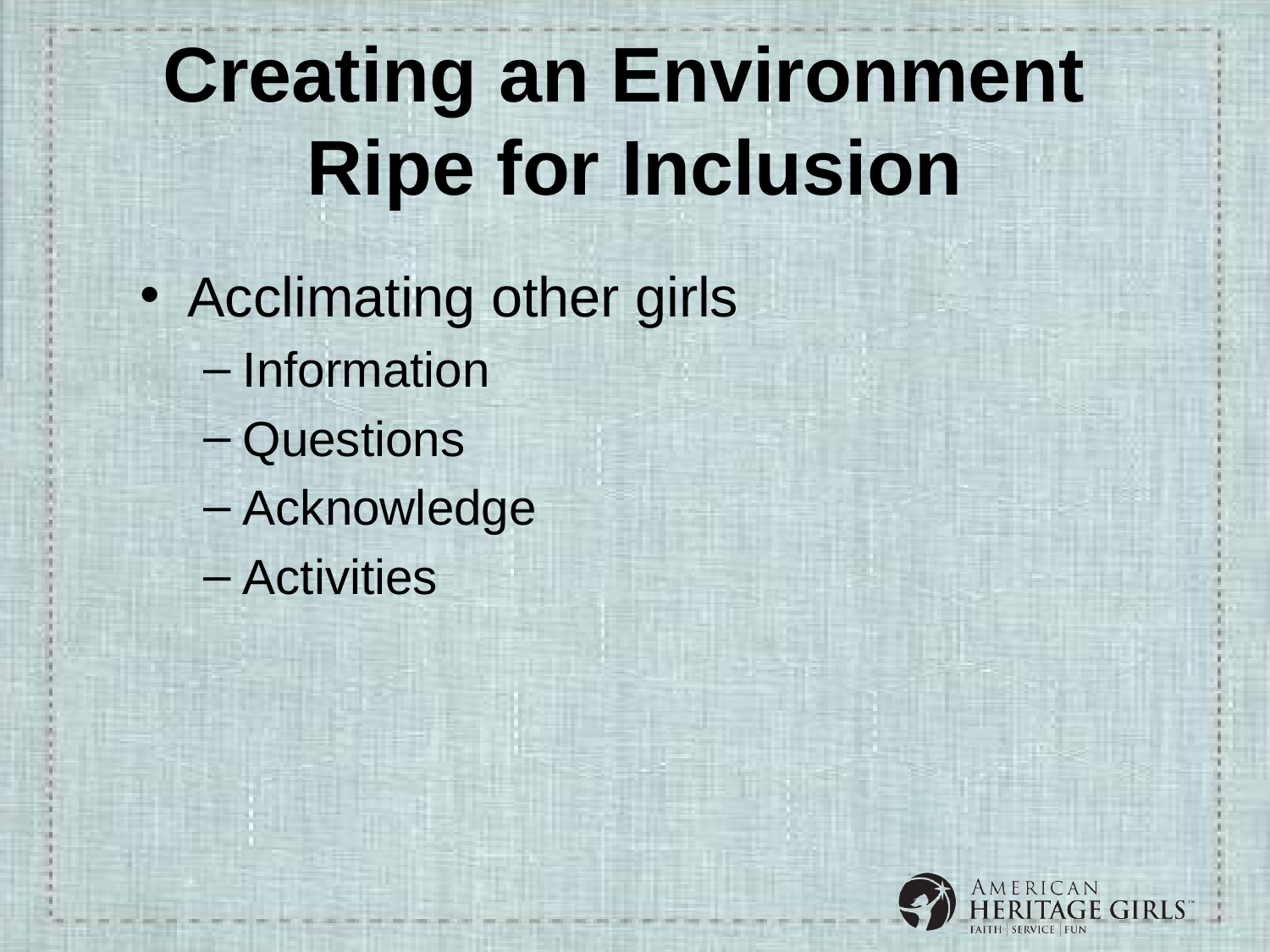

# Creating an Environment Ripe for Inclusion
Acclimating other girls
Information
Questions
Acknowledge
Activities